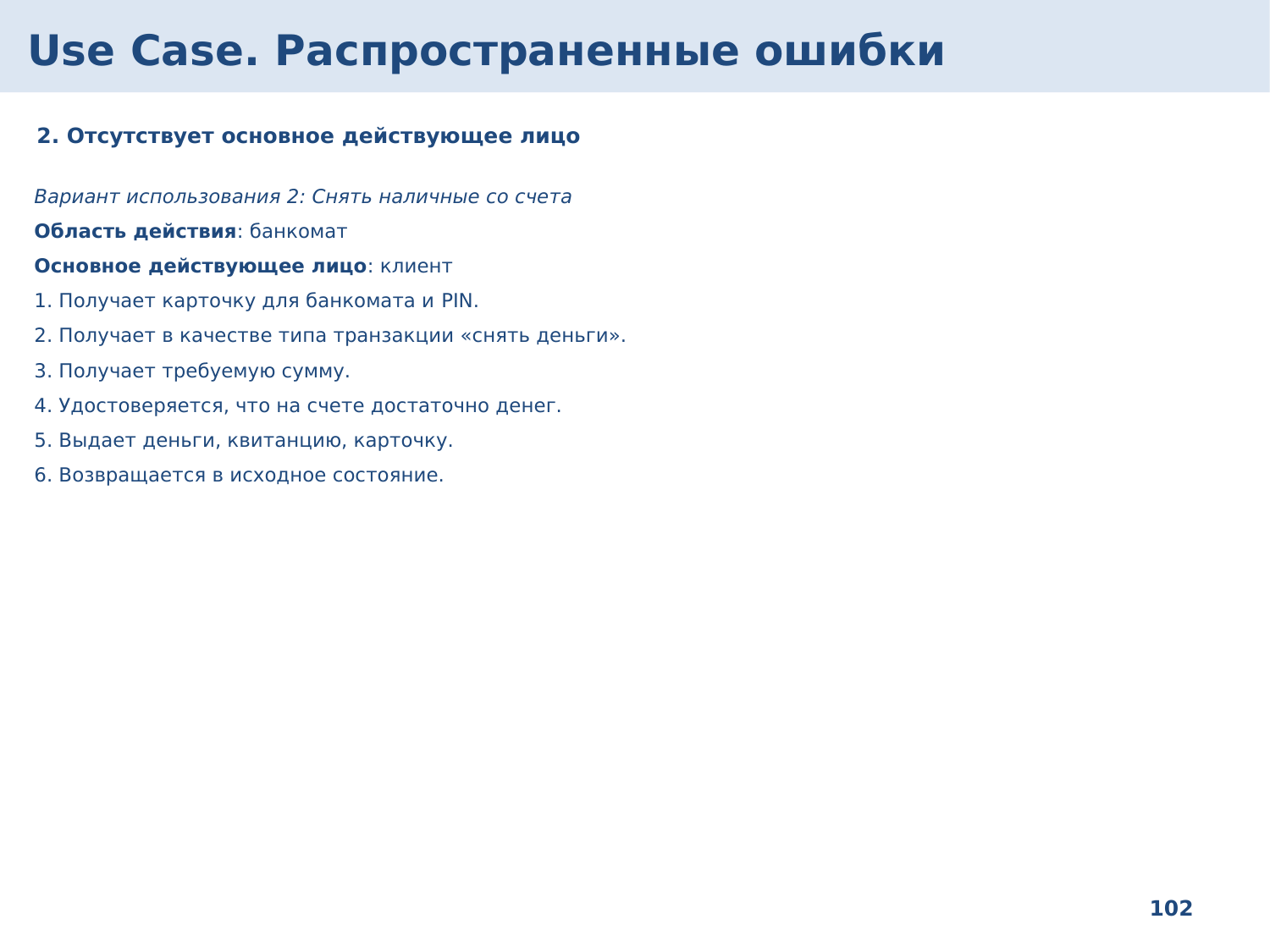

Use Case. Распространенные ошибки
2. Отсутствует основное действующее лицо
Вариант использования 2: Снять наличные со счета
Область действия: банкомат
Основное действующее лицо: клиент
1. Получает карточку для банкомата и PIN.
2. Получает в качестве типа транзакции «снять деньги».
3. Получает требуемую сумму.
4. Удостоверяется, что на счете достаточно денег.
5. Выдает деньги, квитанцию, карточку.
6. Возвращается в исходное состояние.

102